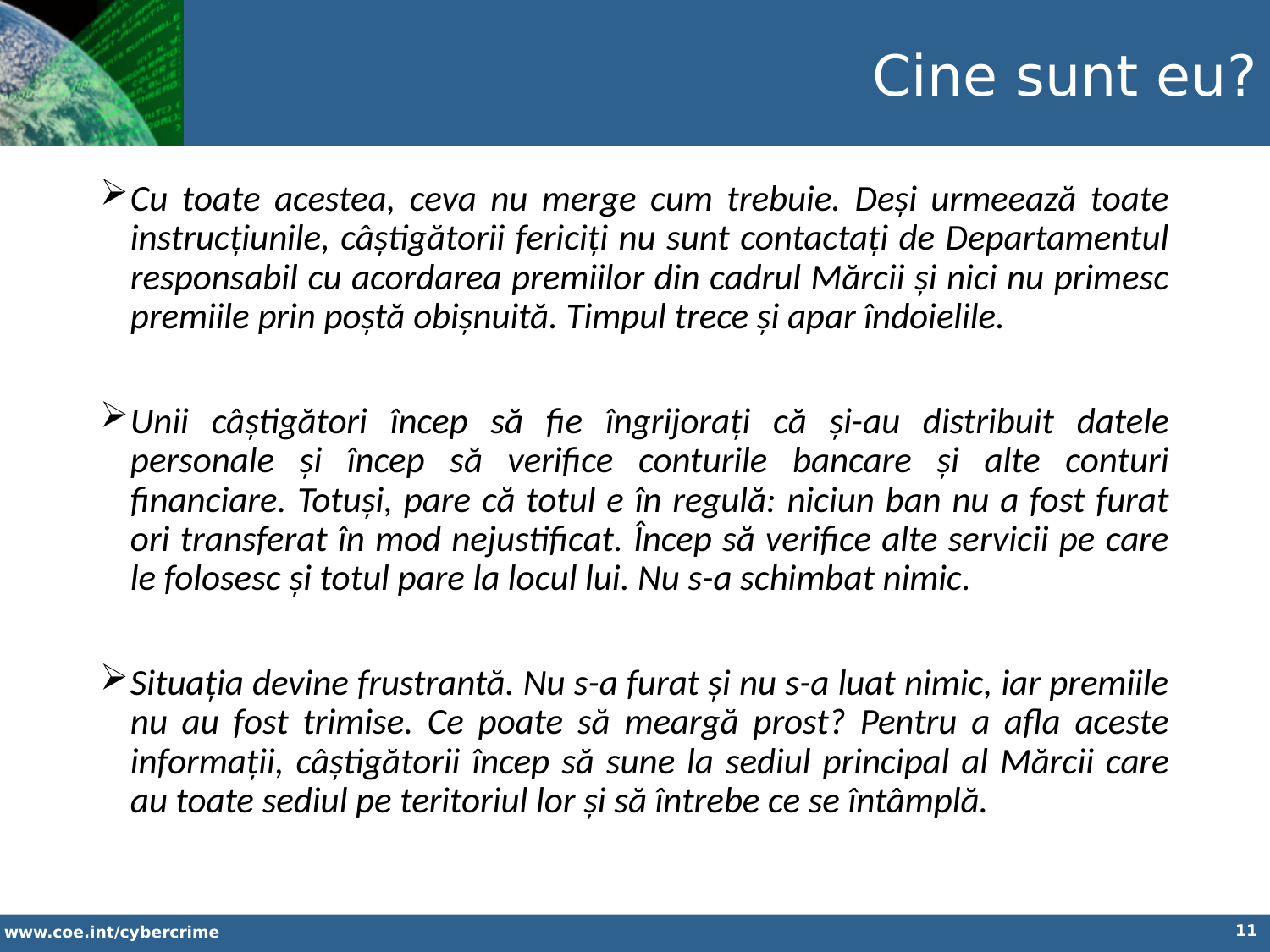

Cine sunt eu?
Cu toate acestea, ceva nu merge cum trebuie. Deși urmeează toate instrucțiunile, câștigătorii fericiți nu sunt contactați de Departamentul responsabil cu acordarea premiilor din cadrul Mărcii și nici nu primesc premiile prin poștă obișnuită. Timpul trece și apar îndoielile.

Unii câștigători încep să fie îngrijorați că și-au distribuit datele personale și încep să verifice conturile bancare și alte conturi financiare. Totuși, pare că totul e în regulă: niciun ban nu a fost furat ori transferat în mod nejustificat. Încep să verifice alte servicii pe care le folosesc și totul pare la locul lui. Nu s-a schimbat nimic.

Situația devine frustrantă. Nu s-a furat și nu s-a luat nimic, iar premiile nu au fost trimise. Ce poate să meargă prost? Pentru a afla aceste informații, câștigătorii încep să sune la sediul principal al Mărcii care au toate sediul pe teritoriul lor și să întrebe ce se întâmplă.

11